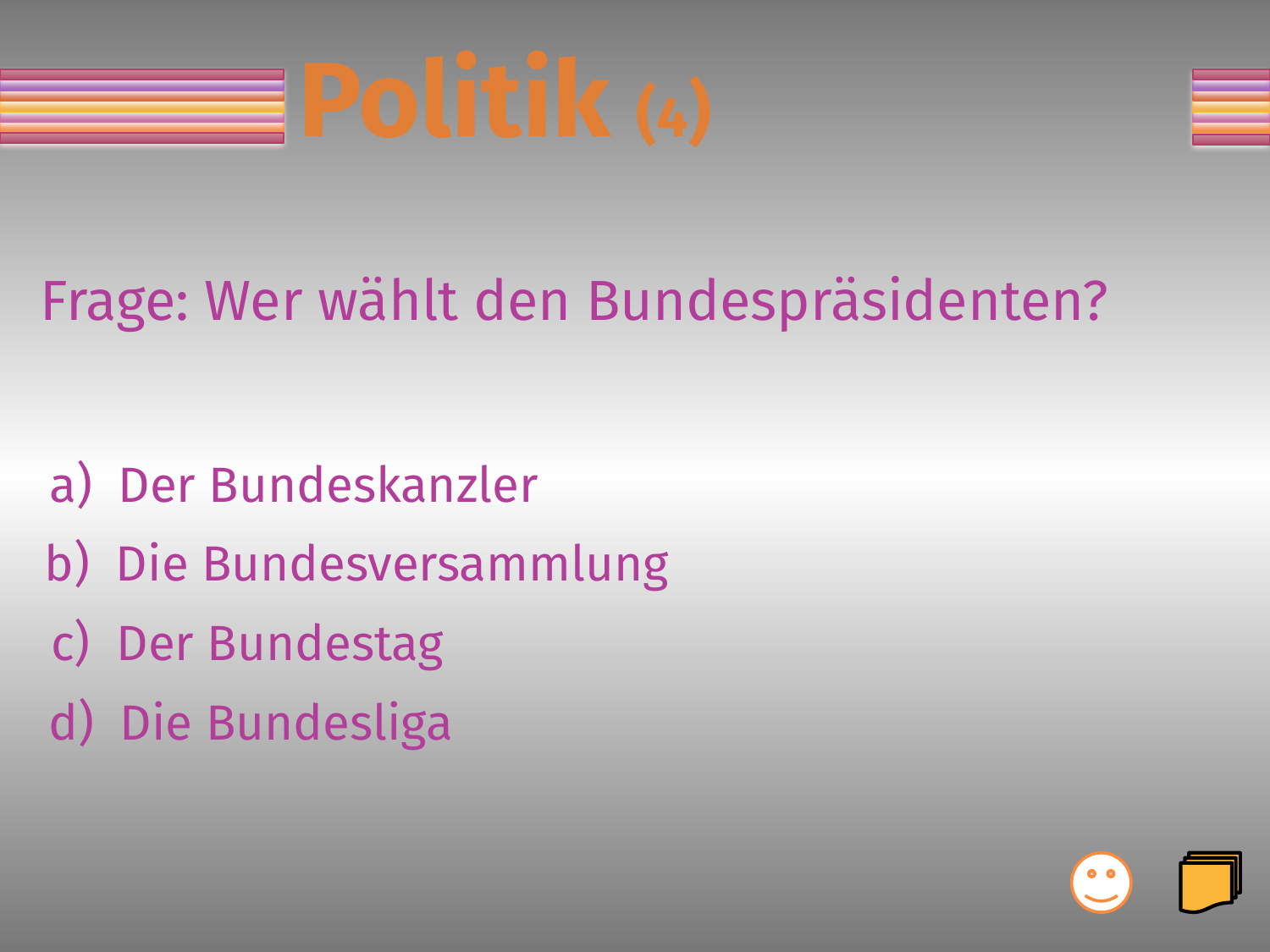

# Politik (4)
Frage: Wer wählt den Bundespräsidenten?
a)  Der Bundeskanzler
b)  Die Bundesversammlung
c)  Der Bundestag
d)  Die Bundesliga